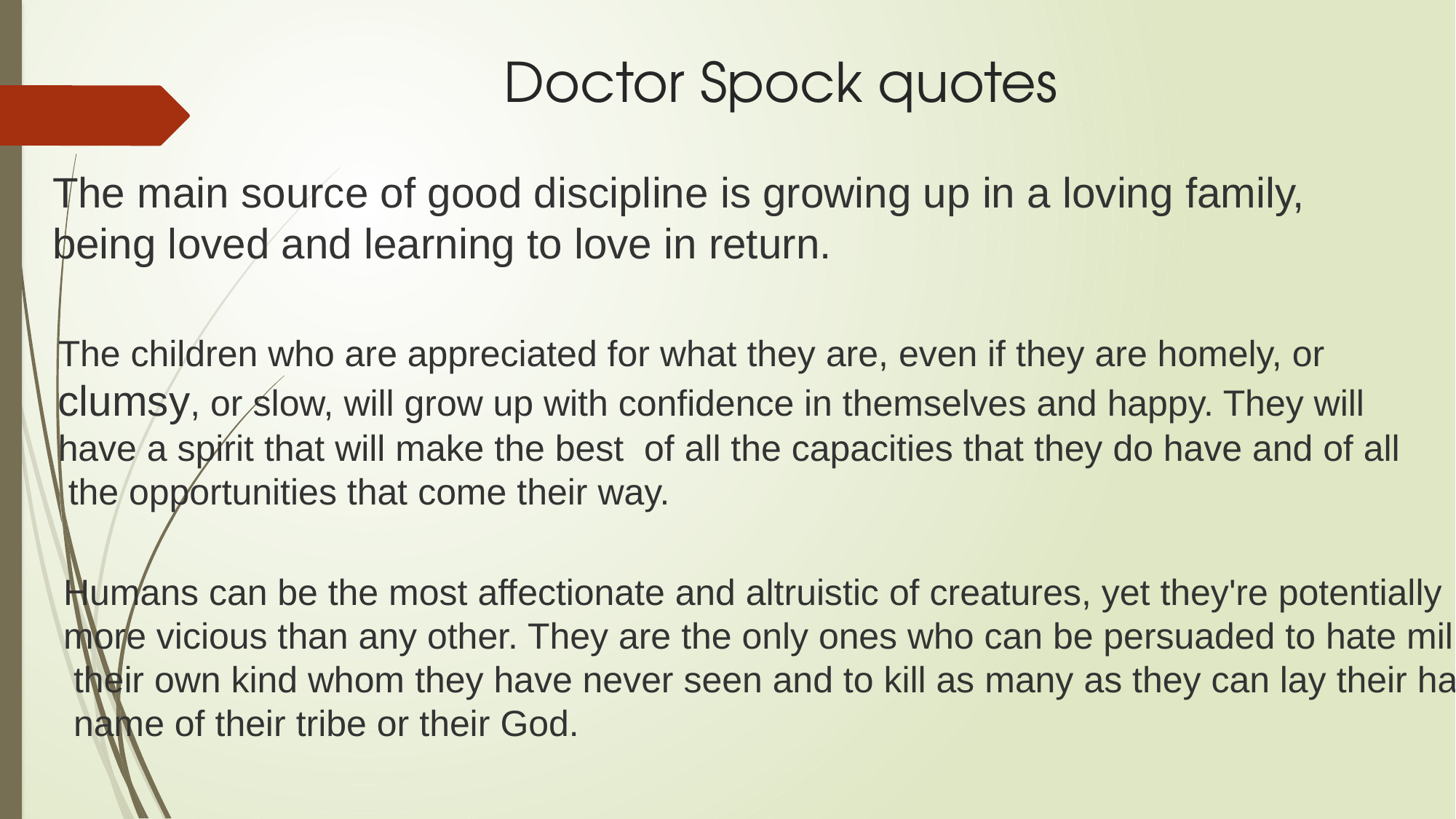

# Doctor Spock quotes
The main source of good discipline is growing up in a loving family, being loved and learning to love in return.
The children who are appreciated for what they are, even if they are homely, or
clumsy, or slow, will grow up with confidence in themselves and happy. They will
have a spirit that will make the best  of all the capacities that they do have and of all
 the opportunities that come their way.
Humans can be the most affectionate and altruistic of creatures, yet they're potentially
more vicious than any other. They are the only ones who can be persuaded to hate millions of
 their own kind whom they have never seen and to kill as many as they can lay their hands on in the
 name of their tribe or their God.